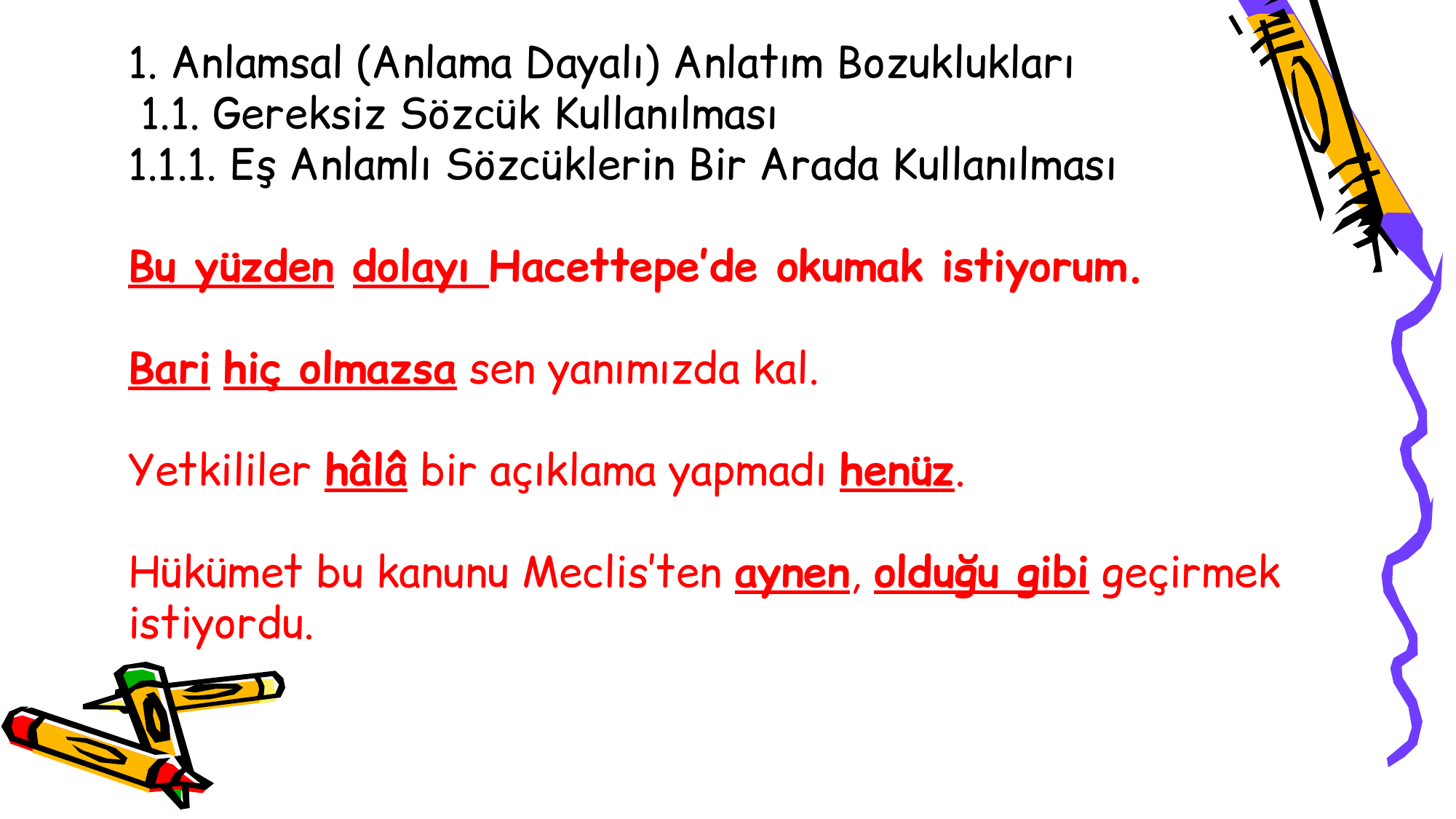

1. Anlamsal (Anlama Dayalı) Anlatım Bozuklukları
 1.1. Gereksiz Sözcük Kullanılması
1.1.1. Eş Anlamlı Sözcüklerin Bir Arada Kullanılması

Bu yüzden dolayı Hacettepe’de okumak istiyorum.

Bari hiç olmazsa sen yanımızda kal.

Yetkililer hâlâ bir açıklama yapmadı henüz.

Hükümet bu kanunu Meclis’ten aynen, olduğu gibi geçirmek istiyordu.